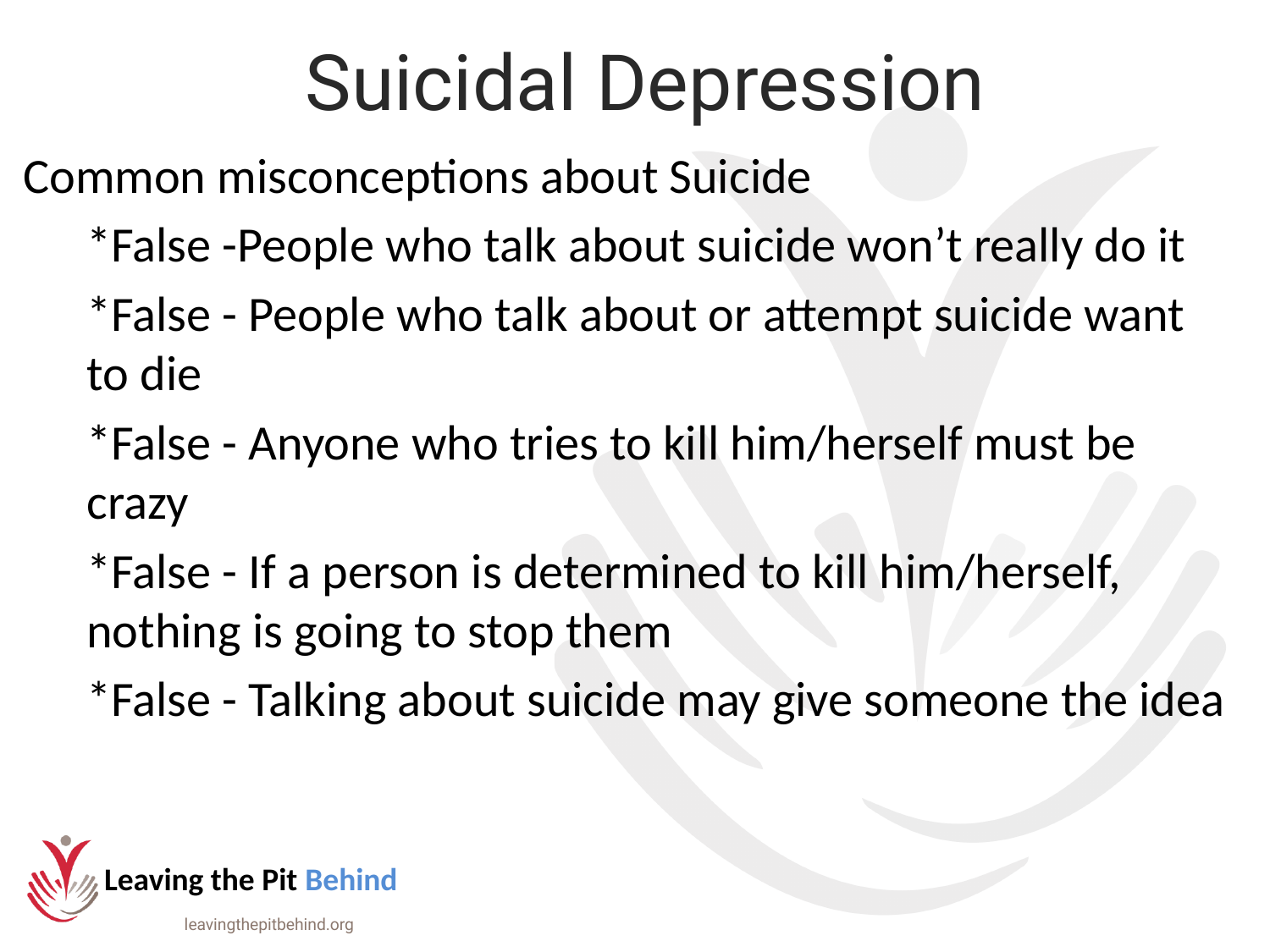

# Suicidal Depression
Common misconceptions about Suicide
*False -People who talk about suicide won’t really do it
*False - People who talk about or attempt suicide want to die
*False - Anyone who tries to kill him/herself must be crazy
*False - If a person is determined to kill him/herself, nothing is going to stop them
*False - Talking about suicide may give someone the idea